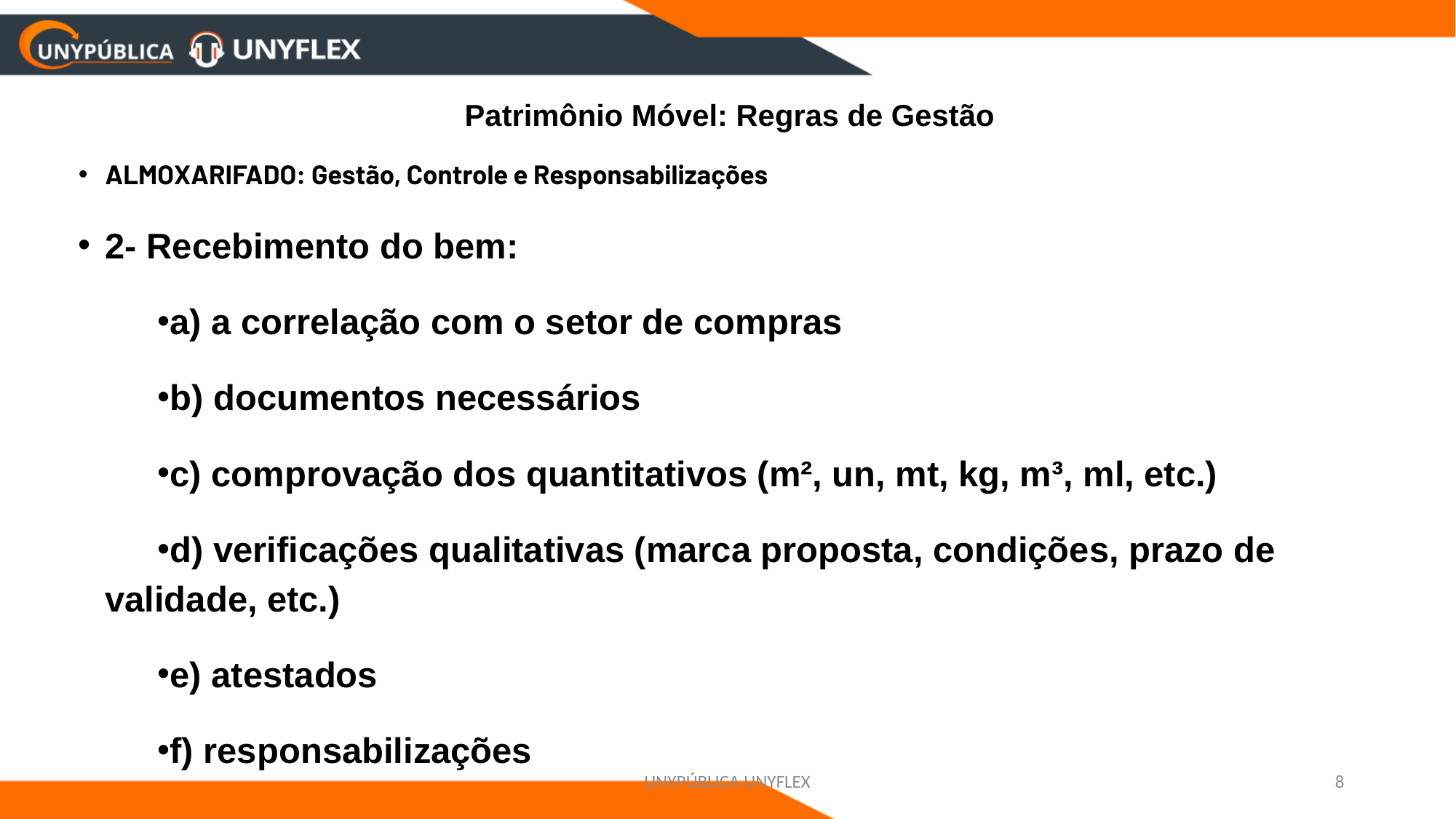

# Patrimônio Móvel: Regras de Gestão
ALMOXARIFADO: Gestão, Controle e Responsabilizações
2- Recebimento do bem:
a) a correlação com o setor de compras
b) documentos necessários
c) comprovação dos quantitativos (m², un, mt, kg, m³, ml, etc.)
d) verificações qualitativas (marca proposta, condições, prazo de validade, etc.)
e) atestados
f) responsabilizações

UNYPÚBLICA UNYFLEX
8